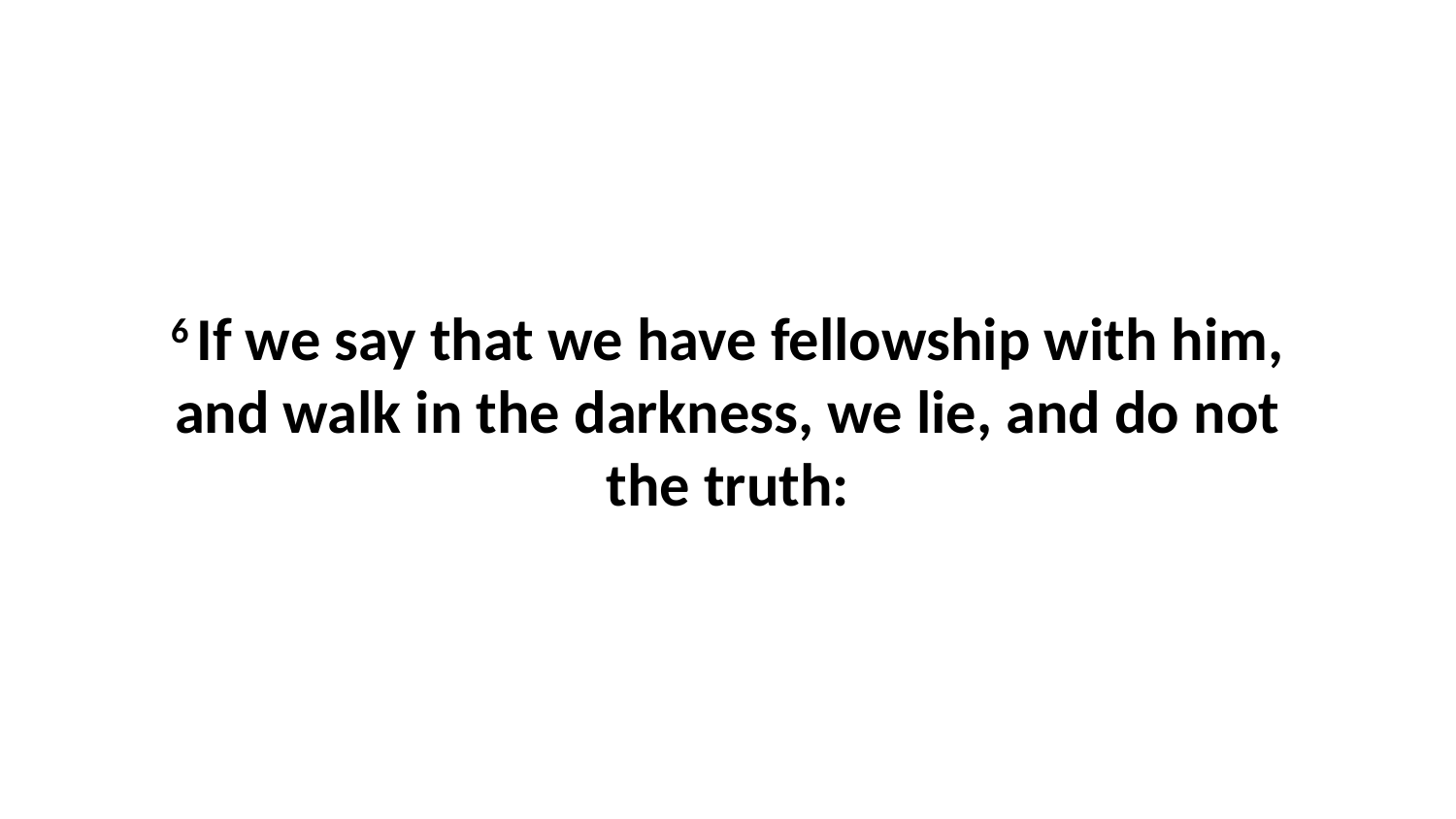

6 If we say that we have fellowship with him, and walk in the darkness, we lie, and do not the truth: